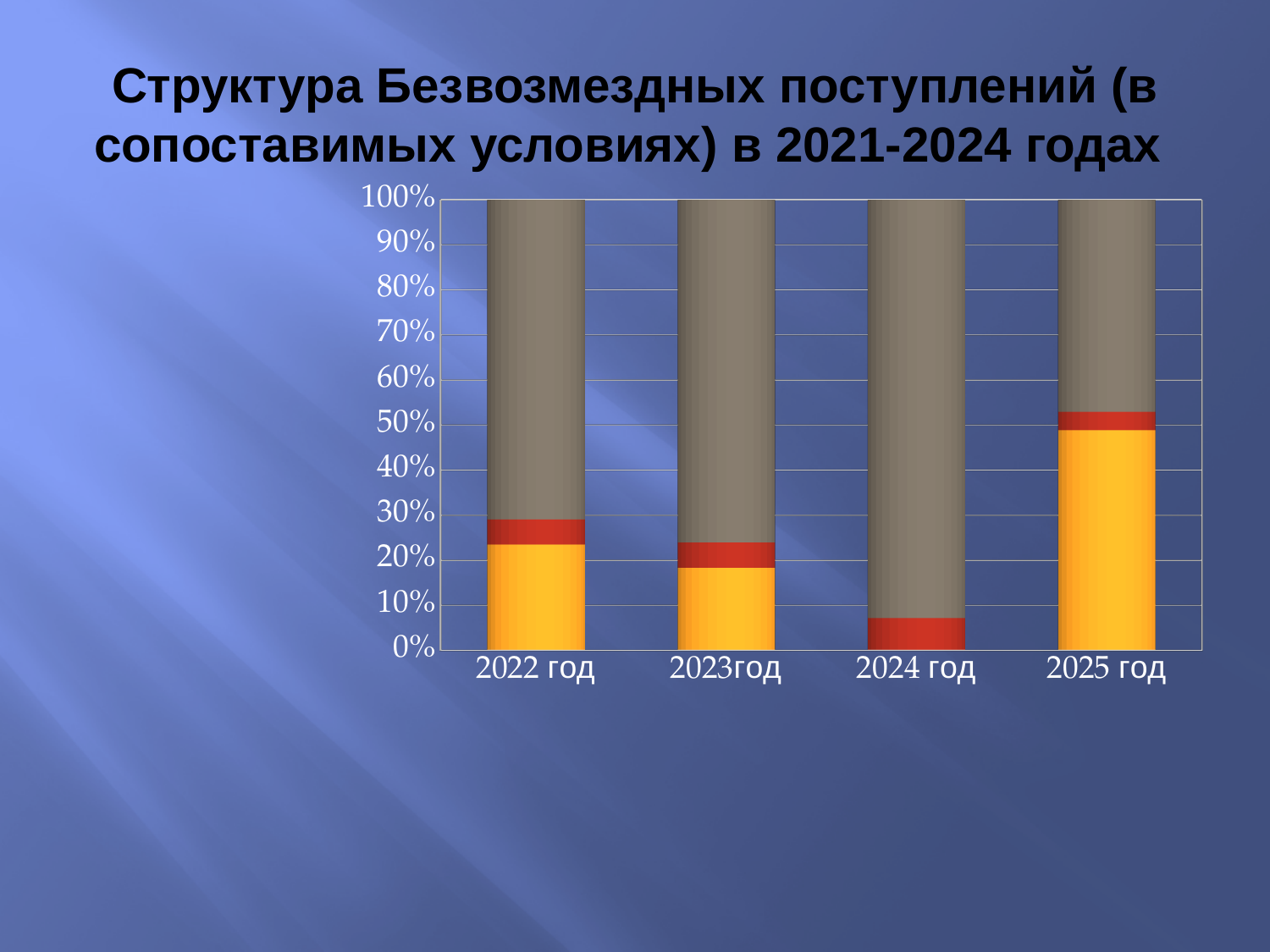

# Структура Безвозмездных поступлений (в сопоставимых условиях) в 2021-2024 годах

[unsupported chart]